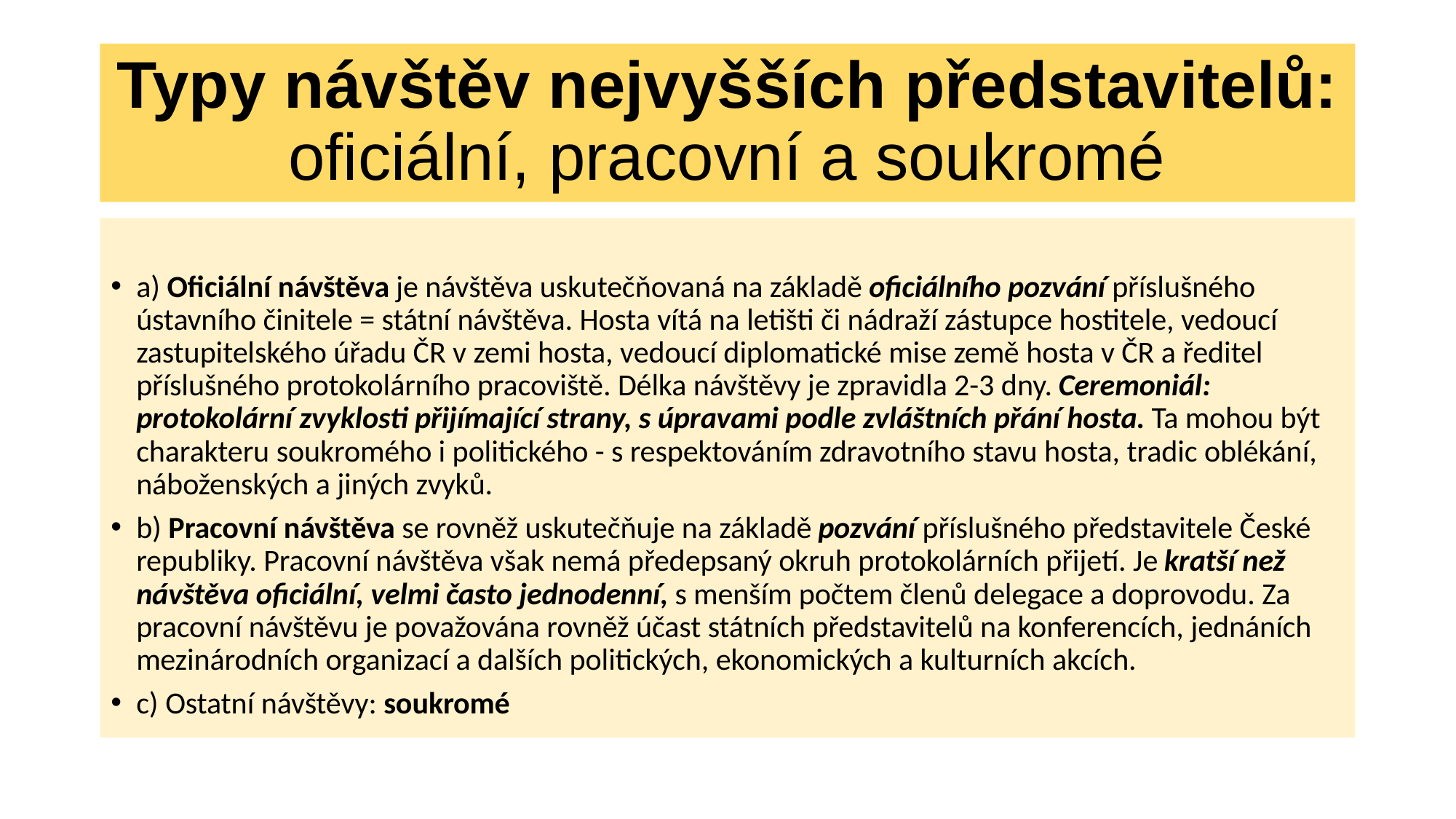

# Typy návštěv nejvyšších představitelů: oficiální, pracovní a soukromé

a) Oficiální návštěva je návštěva uskutečňovaná na základě oficiálního pozvání příslušného ústavního činitele = státní návštěva. Hosta vítá na letišti či nádraží zástupce hostitele, vedoucí zastupitelského úřadu ČR v zemi hosta, vedoucí diplomatické mise země hosta v ČR a ředitel příslušného protokolárního pracoviště. Délka návštěvy je zpravidla 2-3 dny. Ceremoniál: protokolární zvyklosti přijímající strany, s úpravami podle zvláštních přání hosta. Ta mohou být charakteru soukromého i politického - s respektováním zdravotního stavu hosta, tradic oblékání, náboženských a jiných zvyků.
b) Pracovní návštěva se rovněž uskutečňuje na základě pozvání příslušného představitele České republiky. Pracovní návštěva však nemá předepsaný okruh protokolárních přijetí. Je kratší než návštěva oficiální, velmi často jednodenní, s menším počtem členů delegace a doprovodu. Za pracovní návštěvu je považována rovněž účast státních představitelů na konferencích, jednáních mezinárodních organizací a dalších politických, ekonomických a kulturních akcích.
c) Ostatní návštěvy: soukromé